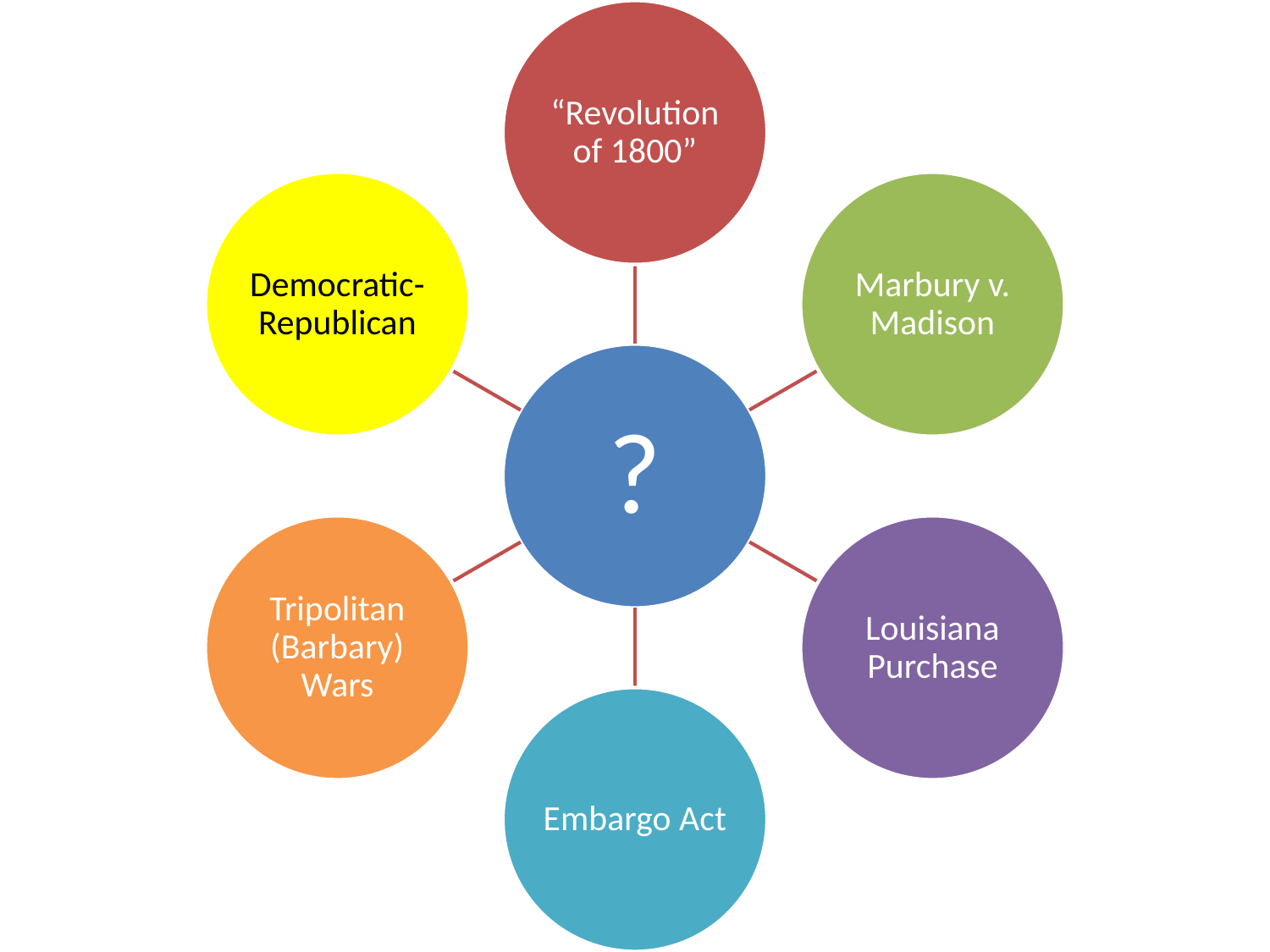

?

“Revolution of 1800”

Marbury v. Madison

Louisiana Purchase

Embargo Act

Tripolitan (Barbary) Wars

Democratic-Republican